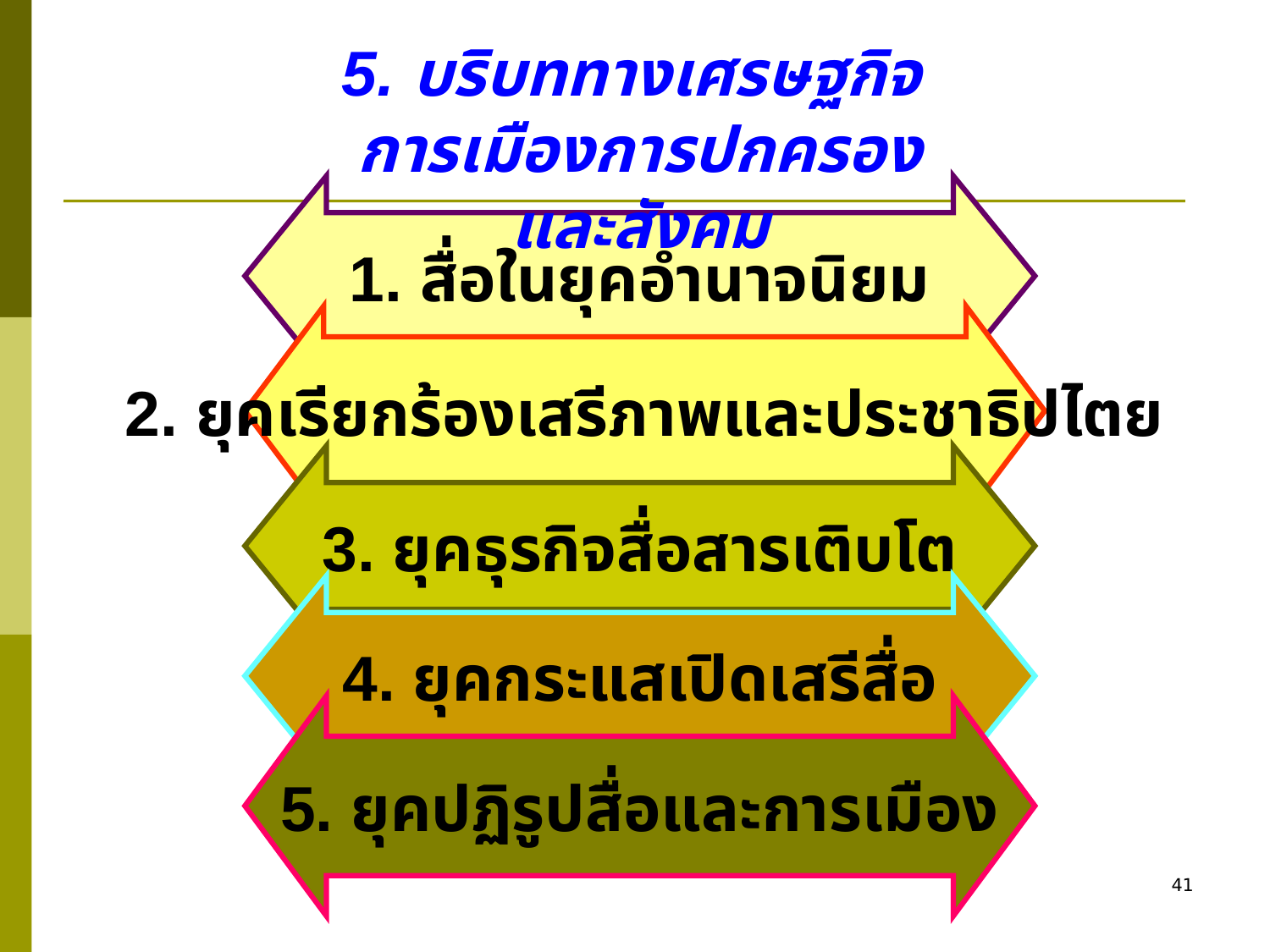

5. บริบททางเศรษฐกิจ
การเมืองการปกครอง และสังคม
1. สื่อในยุคอำนาจนิยม
2. ยุคเรียกร้องเสรีภาพและประชาธิปไตย
3. ยุคธุรกิจสื่อสารเติบโต
4. ยุคกระแสเปิดเสรีสื่อ
5. ยุคปฏิรูปสื่อและการเมือง
41